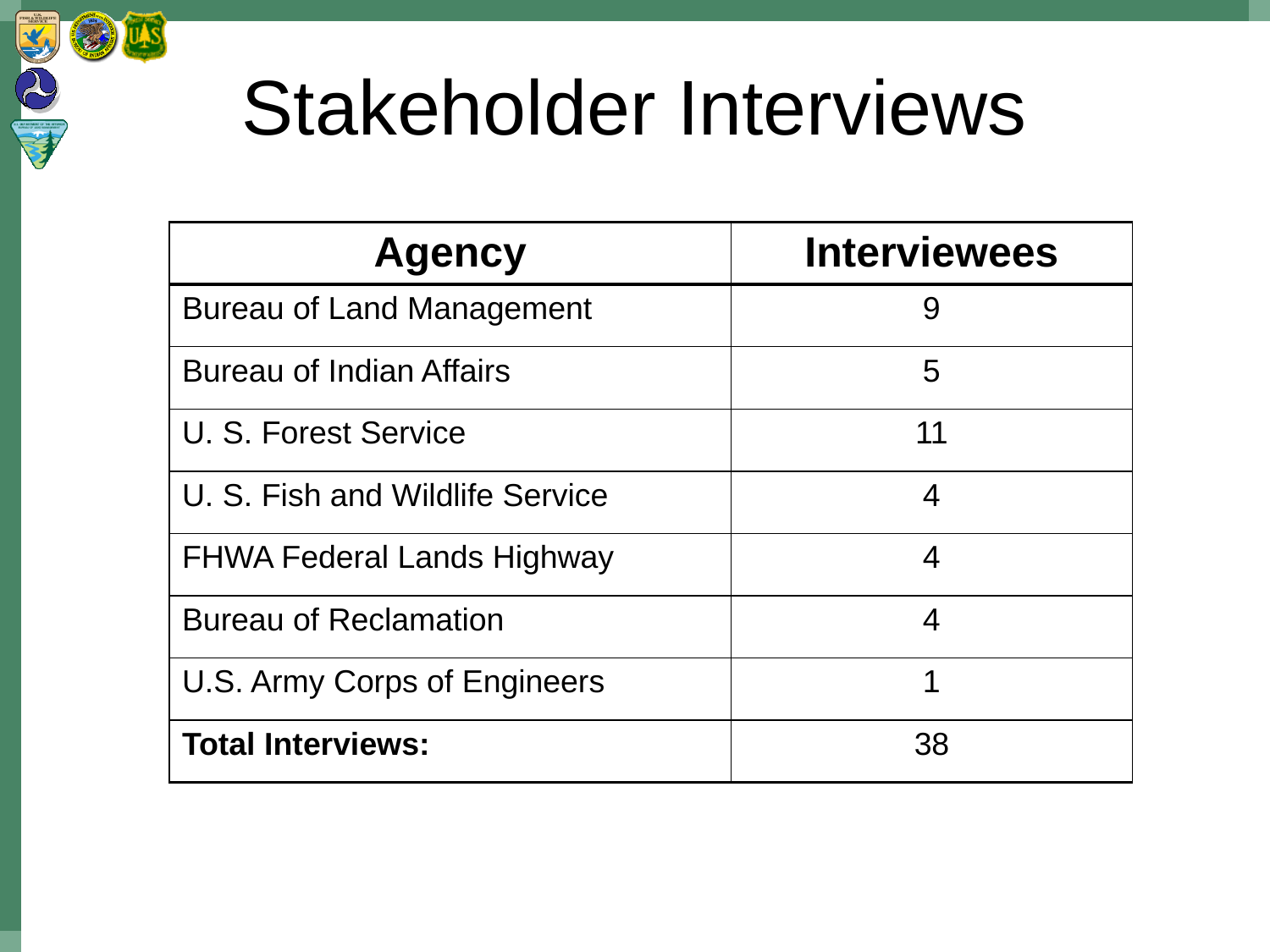

# Stakeholder Interviews

| Agency | Interviewees |
| --- | --- |
| Bureau of Land Management | 9 |
| Bureau of Indian Affairs | 5 |
| U. S. Forest Service | 11 |
| U. S. Fish and Wildlife Service | 4 |
| FHWA Federal Lands Highway | 4 |
| Bureau of Reclamation | 4 |
| U.S. Army Corps of Engineers | 1 |
| Total Interviews: | 38 |